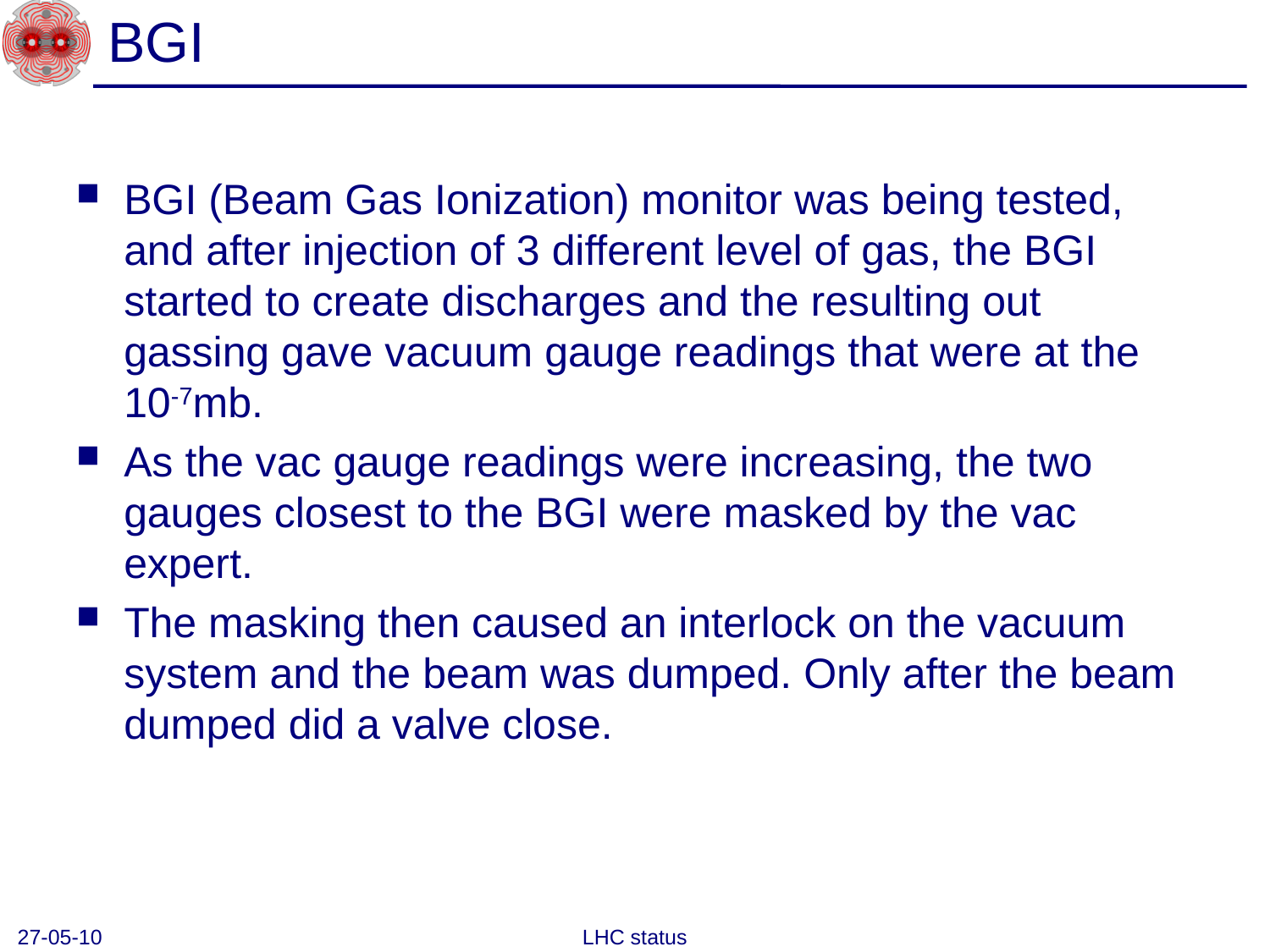

# BGI
BGI (Beam Gas Ionization) monitor was being tested, and after injection of 3 different level of gas, the BGI started to create discharges and the resulting out gassing gave vacuum gauge readings that were at the 10-7mb.
As the vac gauge readings were increasing, the two gauges closest to the BGI were masked by the vac expert.
The masking then caused an interlock on the vacuum system and the beam was dumped. Only after the beam dumped did a valve close.
27-05-10
LHC status